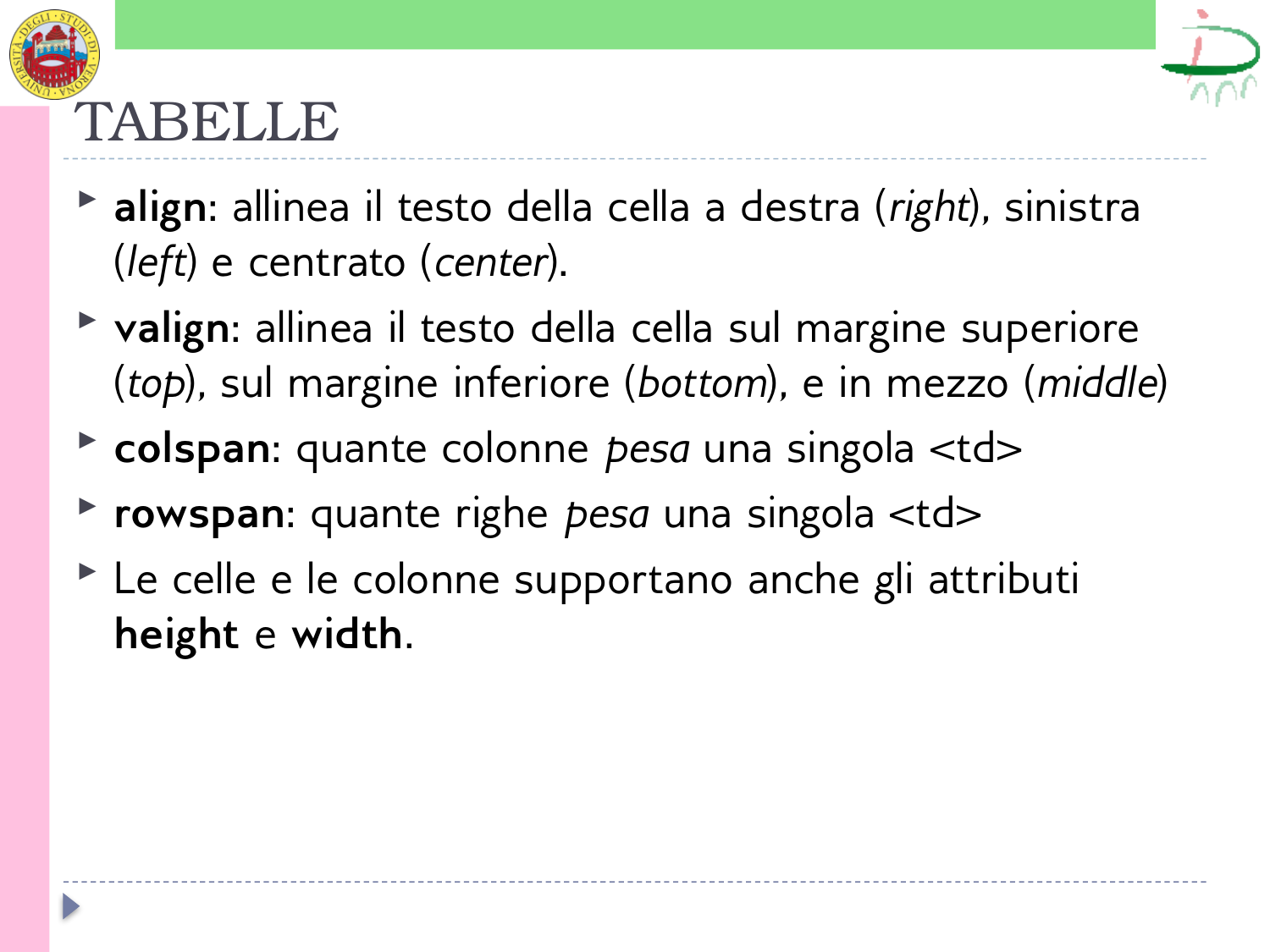

# TABELLE
align: allinea il testo della cella a destra (right), sinistra (left) e centrato (center).
valign: allinea il testo della cella sul margine superiore (top), sul margine inferiore (bottom), e in mezzo (middle)
colspan: quante colonne pesa una singola <td>
rowspan: quante righe pesa una singola <td>
Le celle e le colonne supportano anche gli attributi height e width.